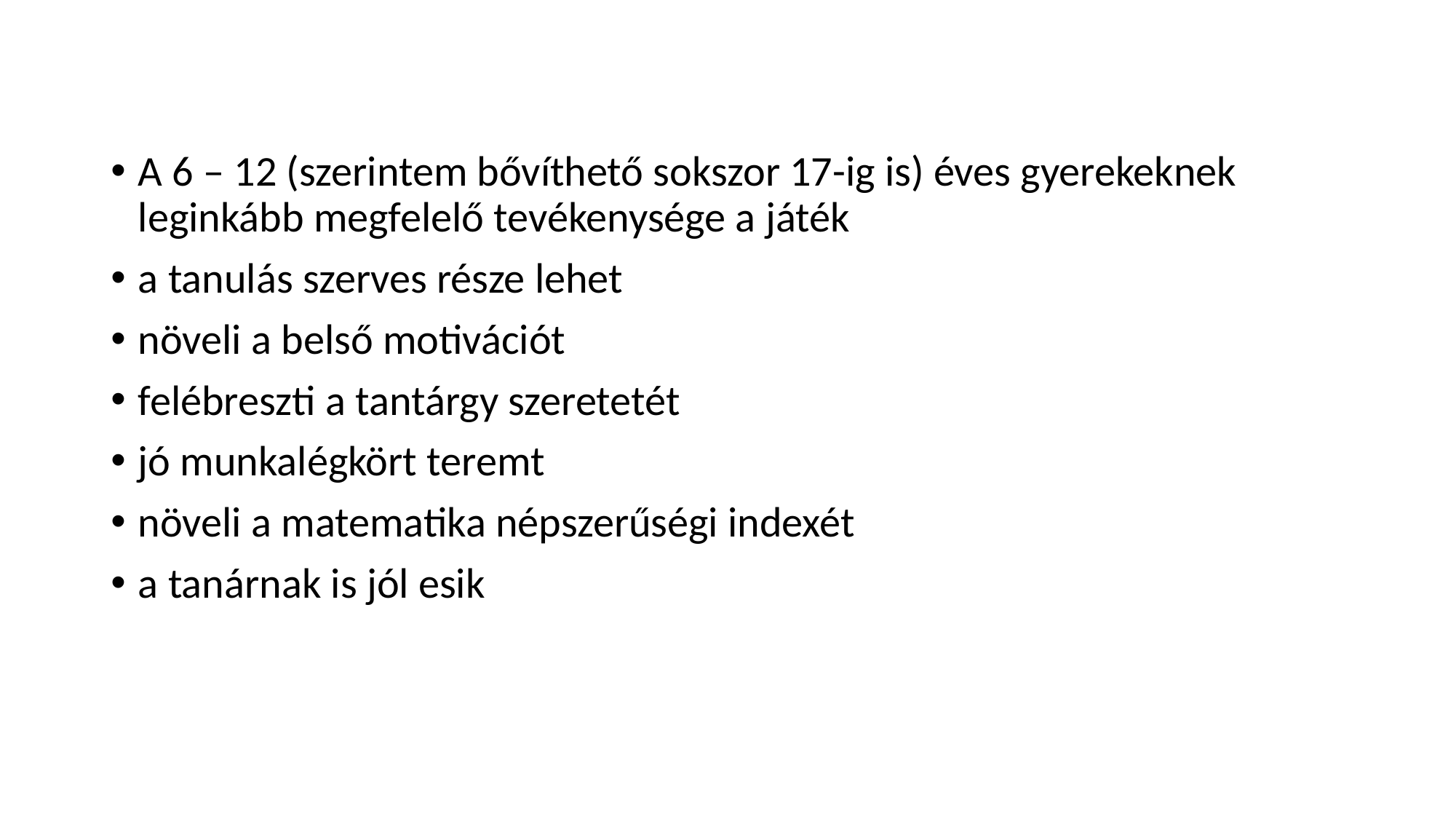

#
A 6 – 12 (szerintem bővíthető sokszor 17-ig is) éves gyerekeknek leginkább megfelelő tevékenysége a játék
a tanulás szerves része lehet
növeli a belső motivációt
felébreszti a tantárgy szeretetét
jó munkalégkört teremt
növeli a matematika népszerűségi indexét
a tanárnak is jól esik